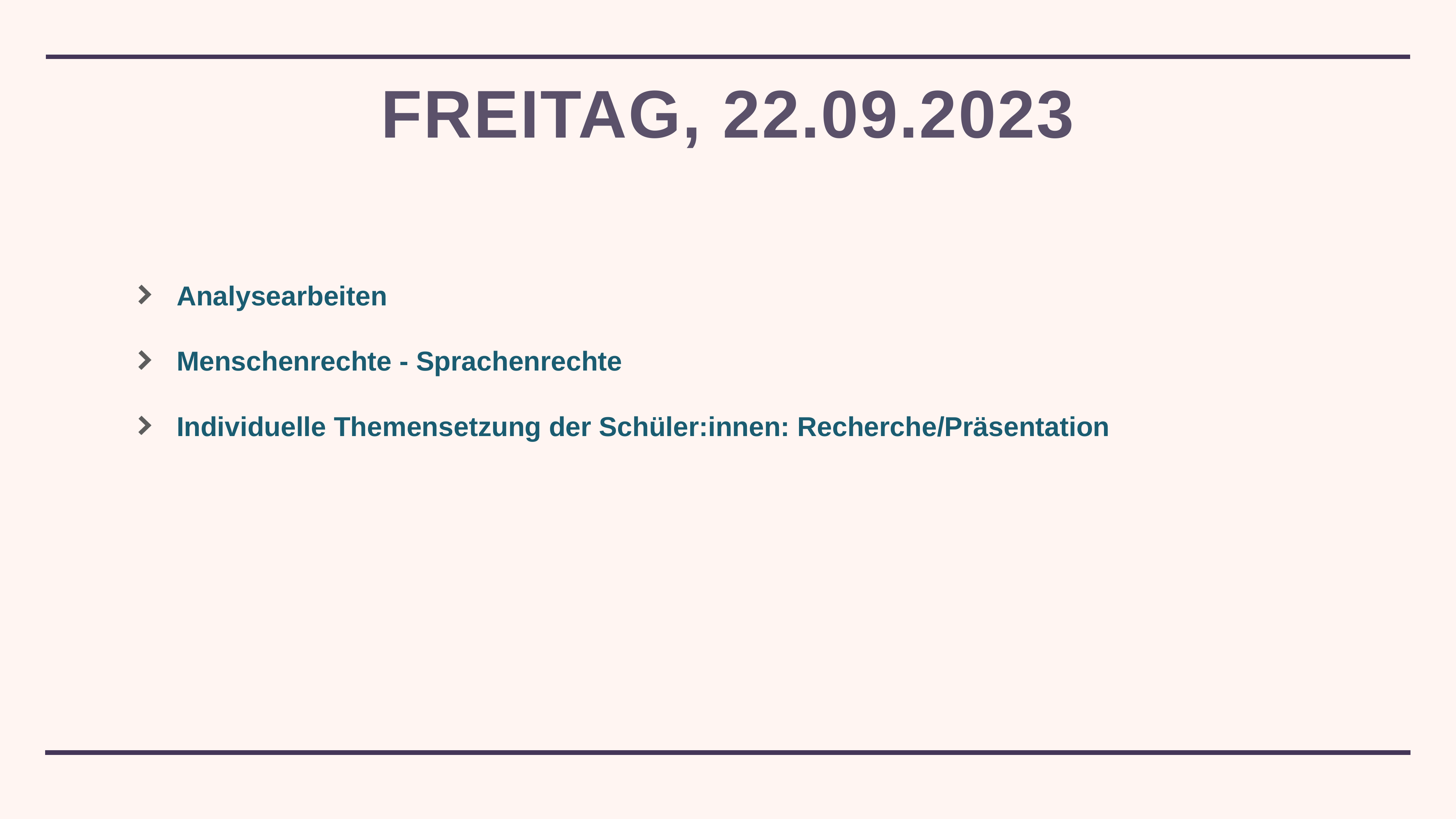

# Freitag, 22.09.2023
Analysearbeiten
Menschenrechte - Sprachenrechte
Individuelle Themensetzung der Schüler:innen: Recherche/Präsentation